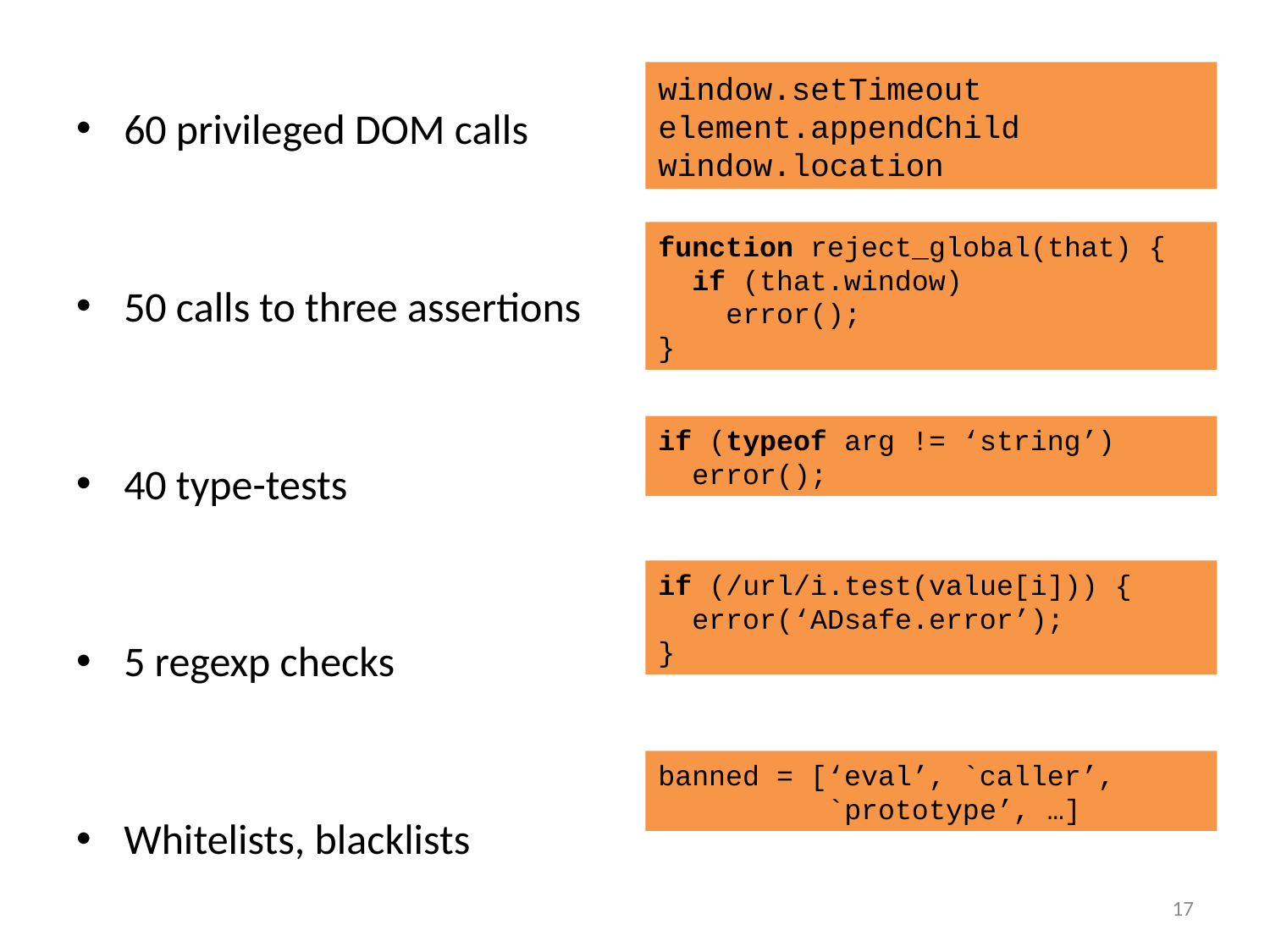

window.setTimeout
element.appendChild
window.location
60 privileged DOM calls

50 calls to three assertions

40 type-tests

5 regexp checks

Whitelists, blacklists
function reject_global(that) {
  if (that.window)
    error();
}
if (typeof arg != ‘string’)
  error();
if (/url/i.test(value[i])) {
  error(‘ADsafe.error’);
}
banned = [‘eval’, `caller’,
          `prototype’, …]
17